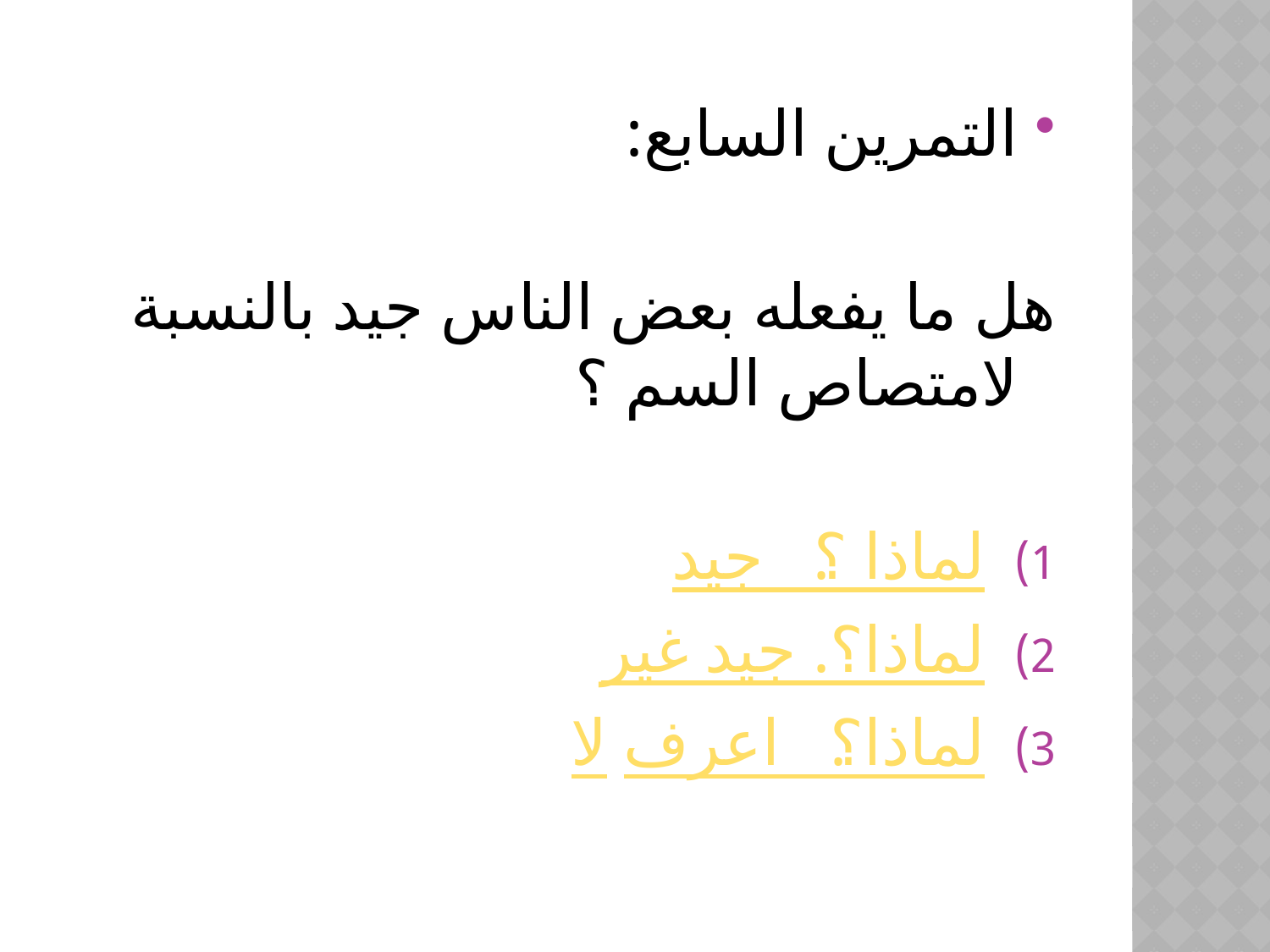

التمرين السابع:

هل ما يفعله بعض الناس جيد بالنسبة لامتصاص السم ؟

جيد . لماذا ؟
غير جيد. لماذا؟
لا اعرف . لماذا؟